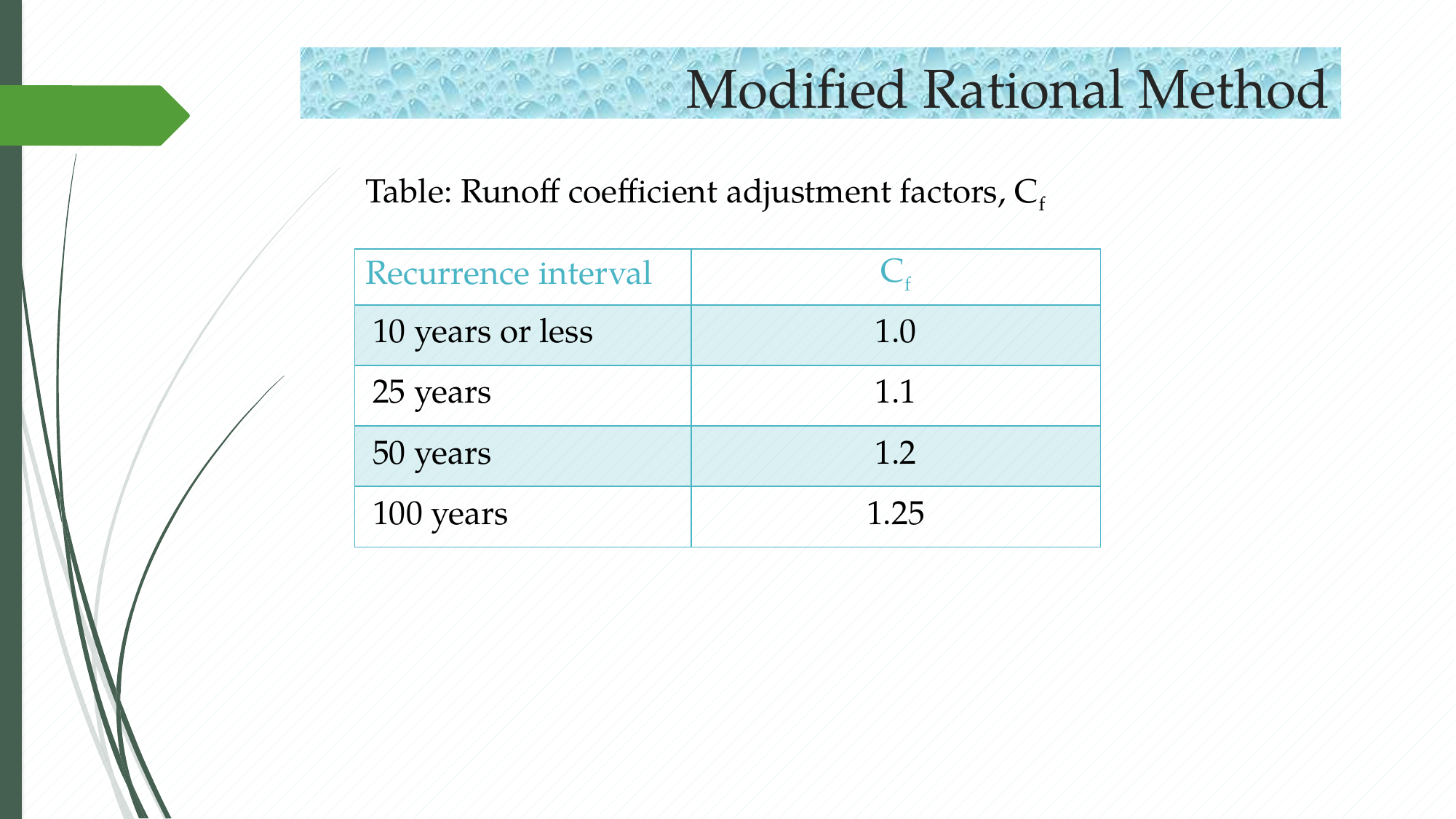

# Modified Rational Method
Table: Runoff coefficient adjustment factors, Cf
| Recurrence interval | Cf |
| --- | --- |
| 10 years or less | 1.0 |
| 25 years | 1.1 |
| 50 years | 1.2 |
| 100 years | 1.25 |